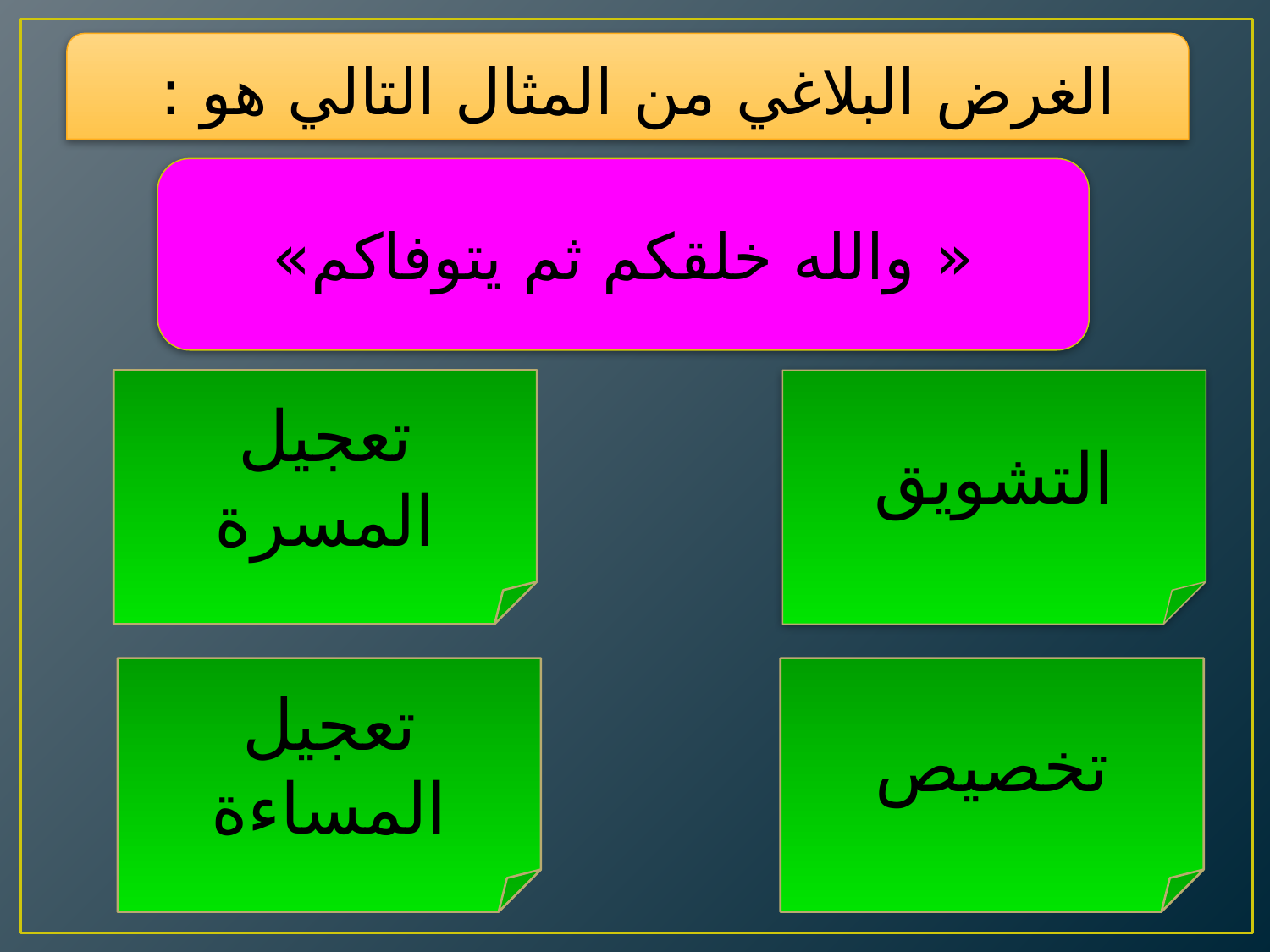

الغرض البلاغي من المثال التالي هو :
« والله خلقكم ثم يتوفاكم»
تعجيل المسرة
التشويق
تعجيل المساءة
تخصيص